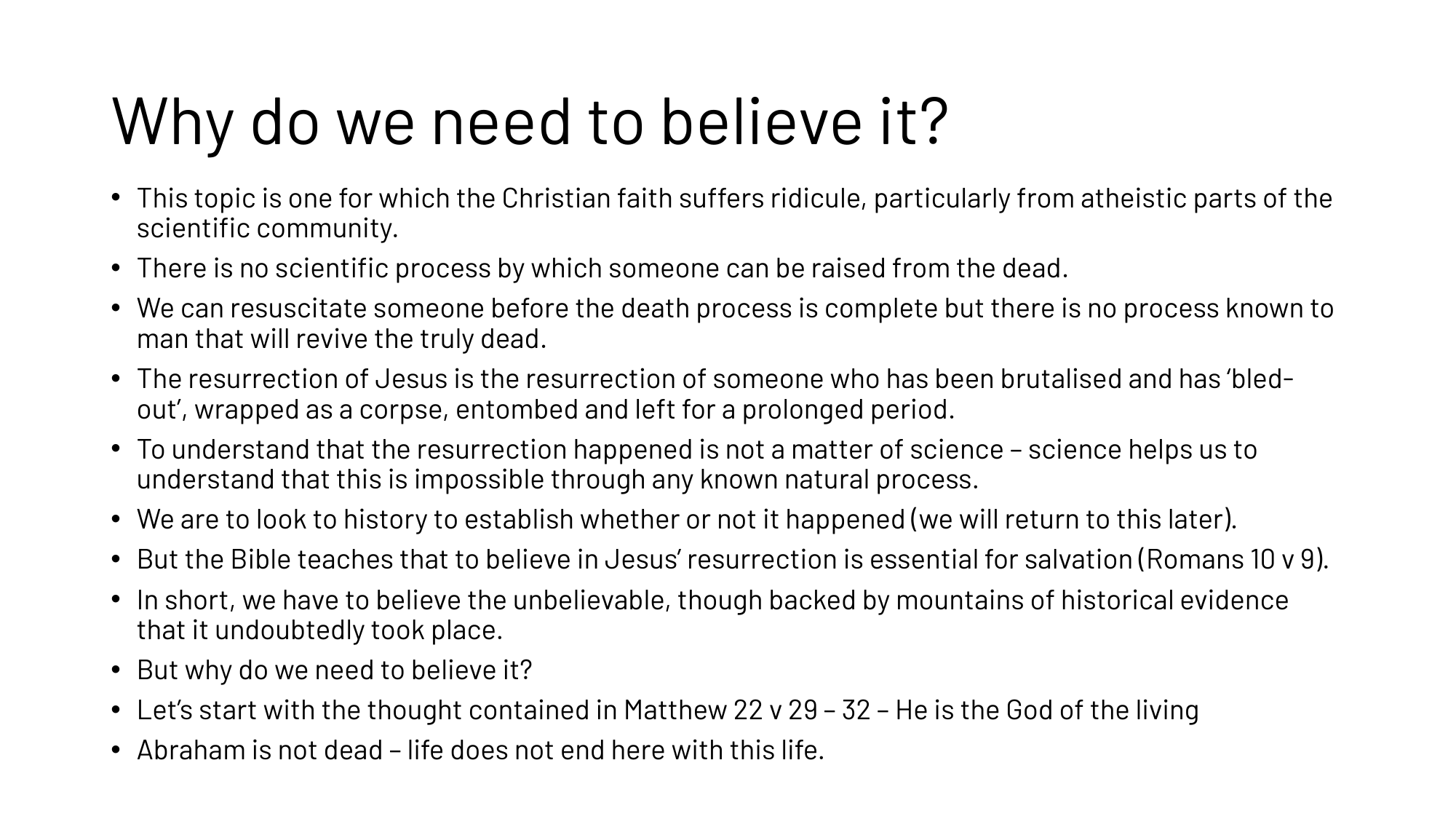

# Why do we need to believe it?
This topic is one for which the Christian faith suffers ridicule, particularly from atheistic parts of the scientific community.
There is no scientific process by which someone can be raised from the dead.
We can resuscitate someone before the death process is complete but there is no process known to man that will revive the truly dead.
The resurrection of Jesus is the resurrection of someone who has been brutalised and has ‘bled-out’, wrapped as a corpse, entombed and left for a prolonged period.
To understand that the resurrection happened is not a matter of science – science helps us to understand that this is impossible through any known natural process.
We are to look to history to establish whether or not it happened (we will return to this later).
But the Bible teaches that to believe in Jesus’ resurrection is essential for salvation (Romans 10 v 9).
In short, we have to believe the unbelievable, though backed by mountains of historical evidence that it undoubtedly took place.
But why do we need to believe it?
Let’s start with the thought contained in Matthew 22 v 29 – 32 – He is the God of the living
Abraham is not dead – life does not end here with this life.